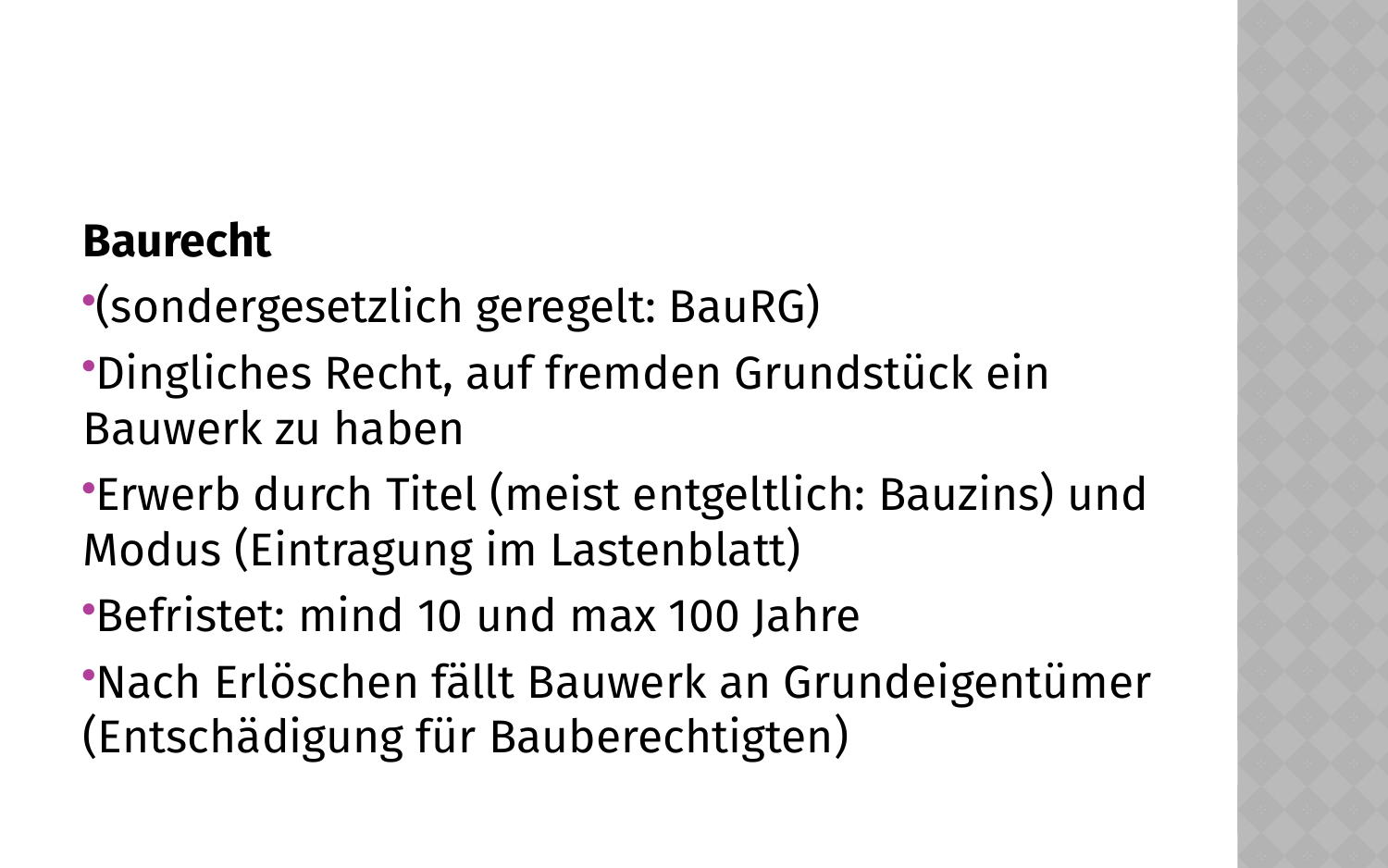

#
Baurecht
(sondergesetzlich geregelt: BauRG)
Dingliches Recht, auf fremden Grundstück ein Bauwerk zu haben
Erwerb durch Titel (meist entgeltlich: Bauzins) und Modus (Eintragung im Lastenblatt)
Befristet: mind 10 und max 100 Jahre
Nach Erlöschen fällt Bauwerk an Grundeigentümer (Entschädigung für Bauberechtigten)